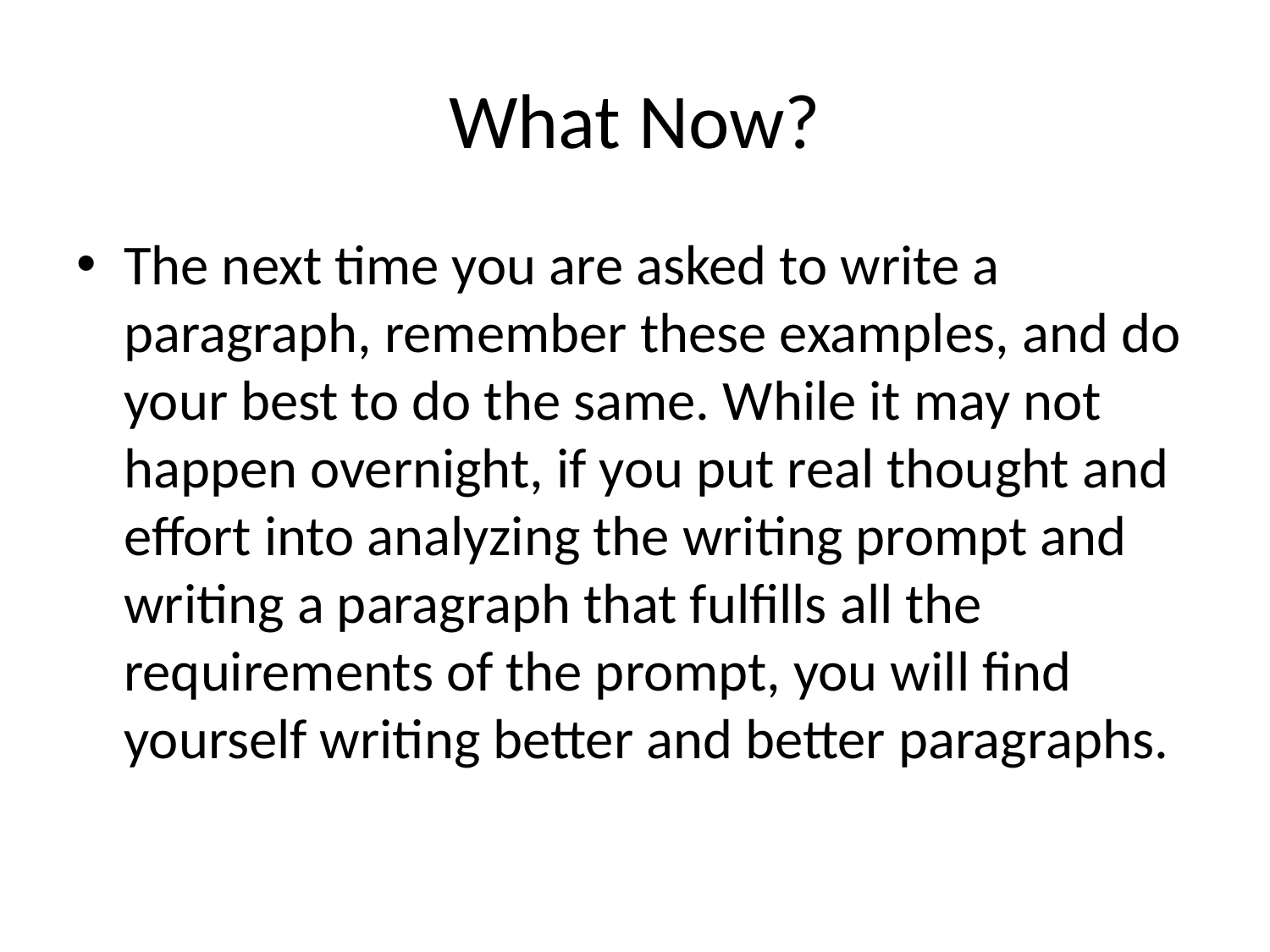

# What Now?
The next time you are asked to write a paragraph, remember these examples, and do your best to do the same. While it may not happen overnight, if you put real thought and effort into analyzing the writing prompt and writing a paragraph that fulfills all the requirements of the prompt, you will find yourself writing better and better paragraphs.